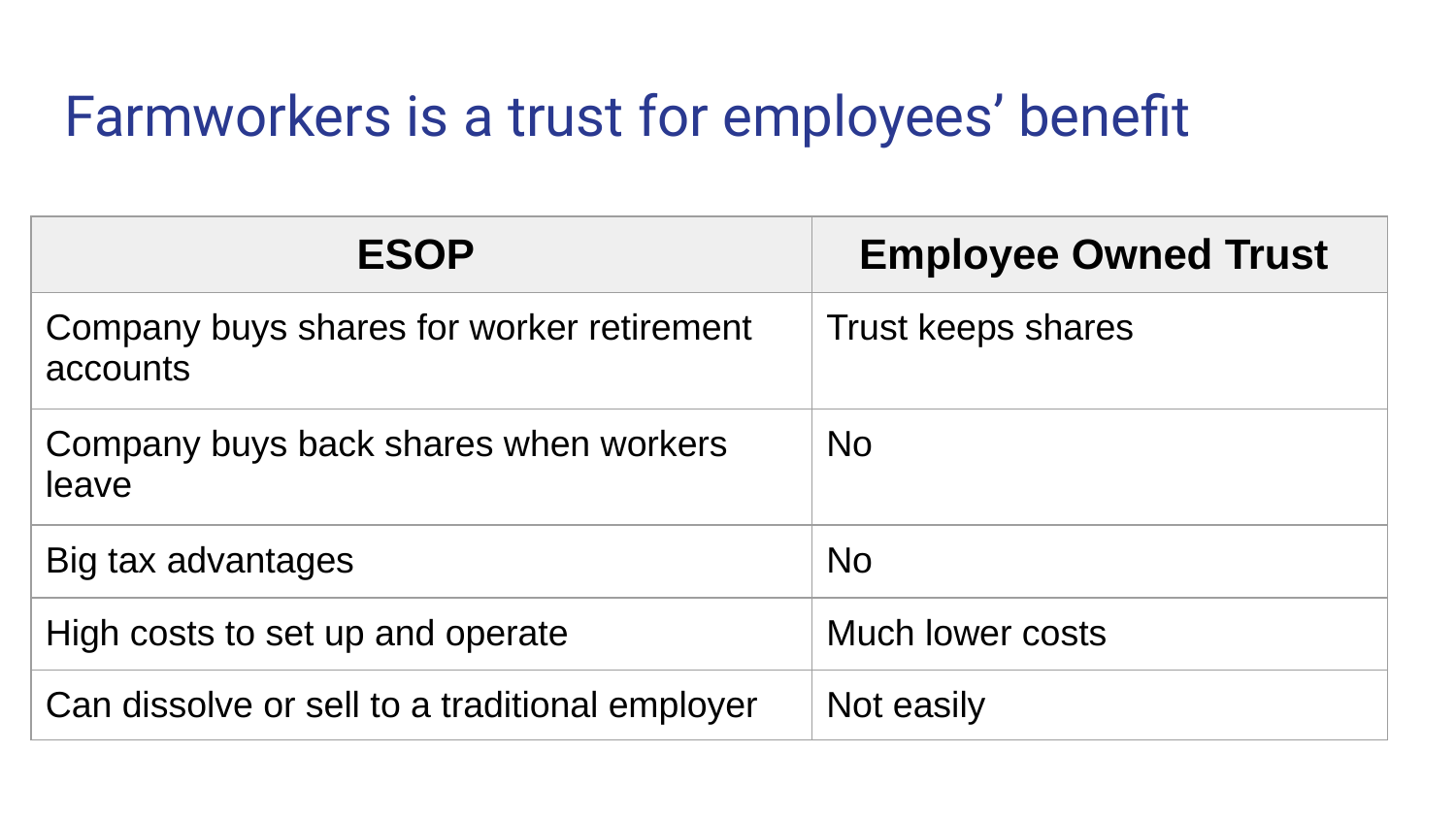

# Farmworkers is a trust for employees’ benefit
| ESOP | Employee Owned Trust |
| --- | --- |
| Company buys shares for worker retirement accounts | Trust keeps shares |
| Company buys back shares when workers leave | No |
| Big tax advantages | No |
| High costs to set up and operate | Much lower costs |
| Can dissolve or sell to a traditional employer | Not easily |